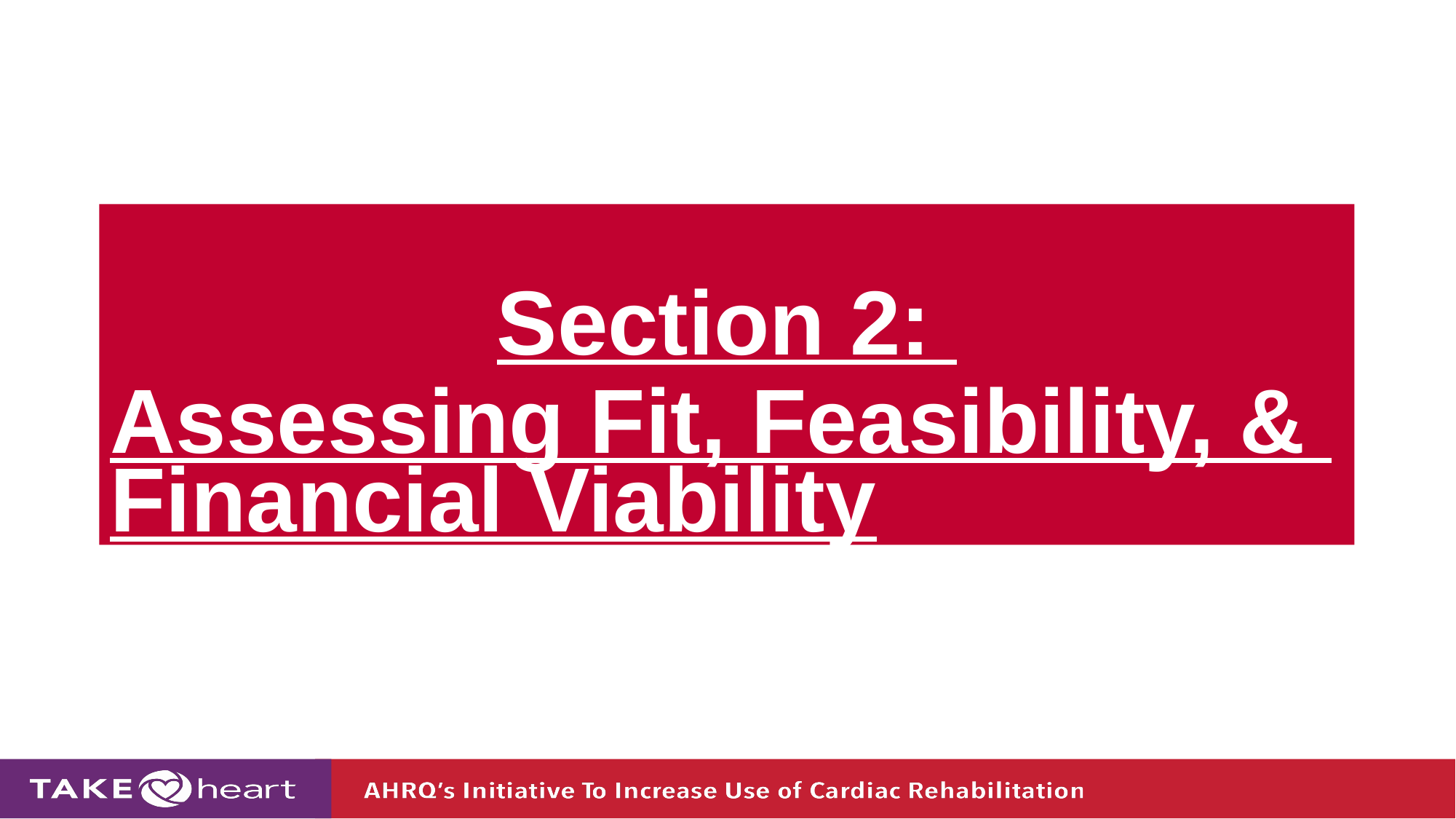

# Section 2: Assessing Fit, Feasibility, & Financial Viability

16